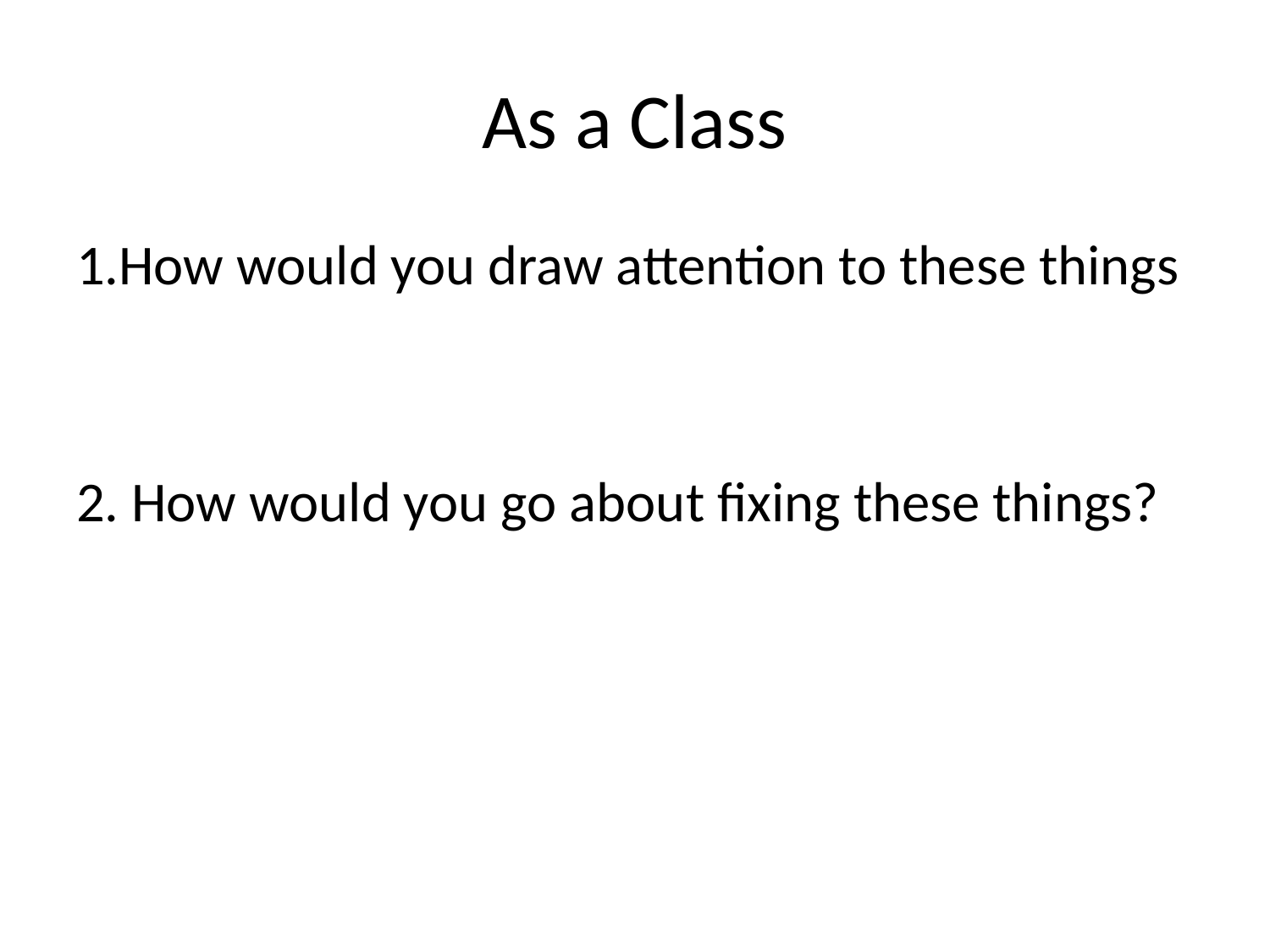

# As a Class
1.How would you draw attention to these things

2. How would you go about fixing these things?